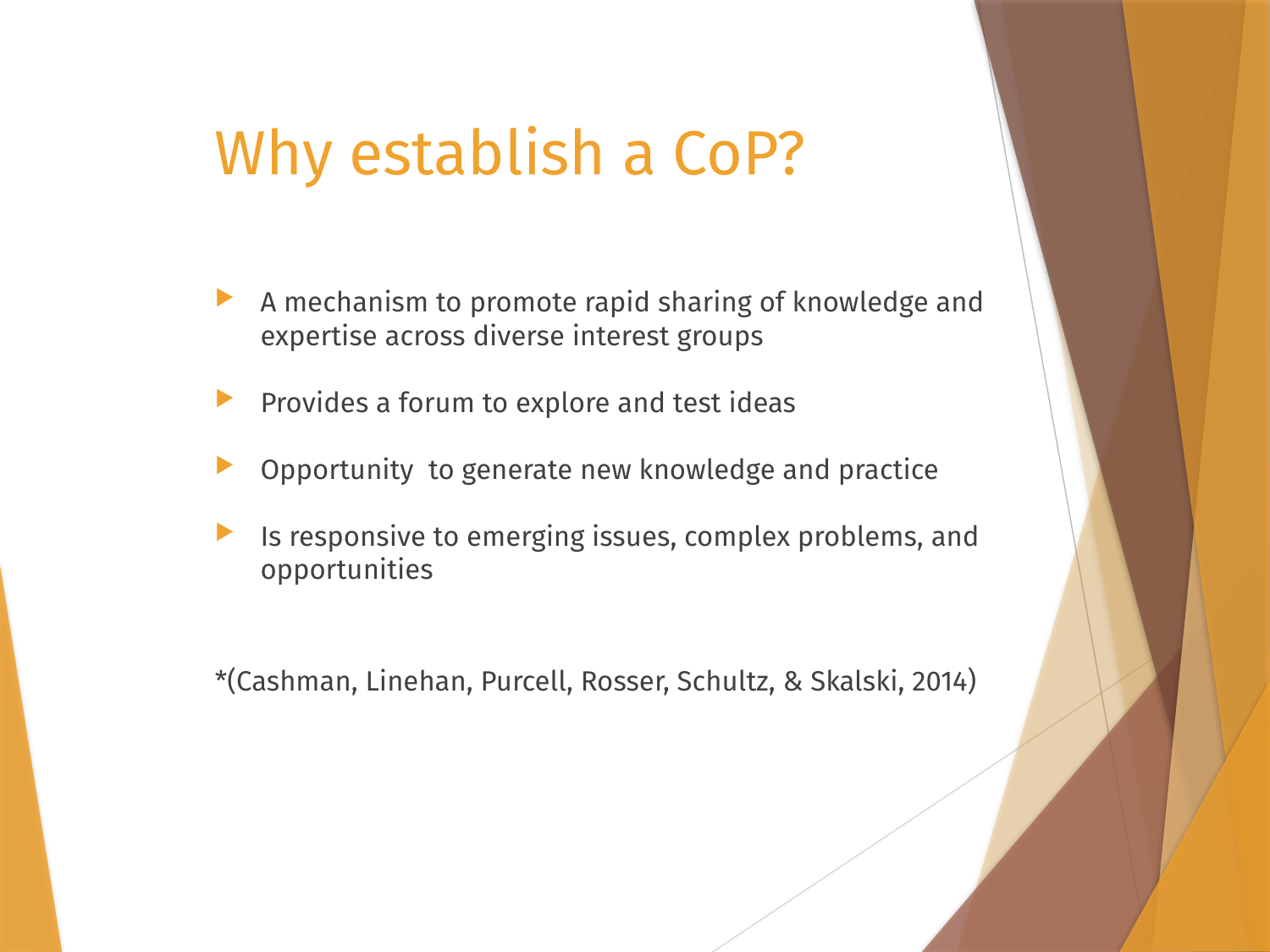

# Why establish a CoP?
A mechanism to promote rapid sharing of knowledge and expertise across diverse interest groups

Provides a forum to explore and test ideas

Opportunity  to generate new knowledge and practice

Is responsive to emerging issues, complex problems, and opportunities

*(Cashman, Linehan, Purcell, Rosser, Schultz, & Skalski, 2014)